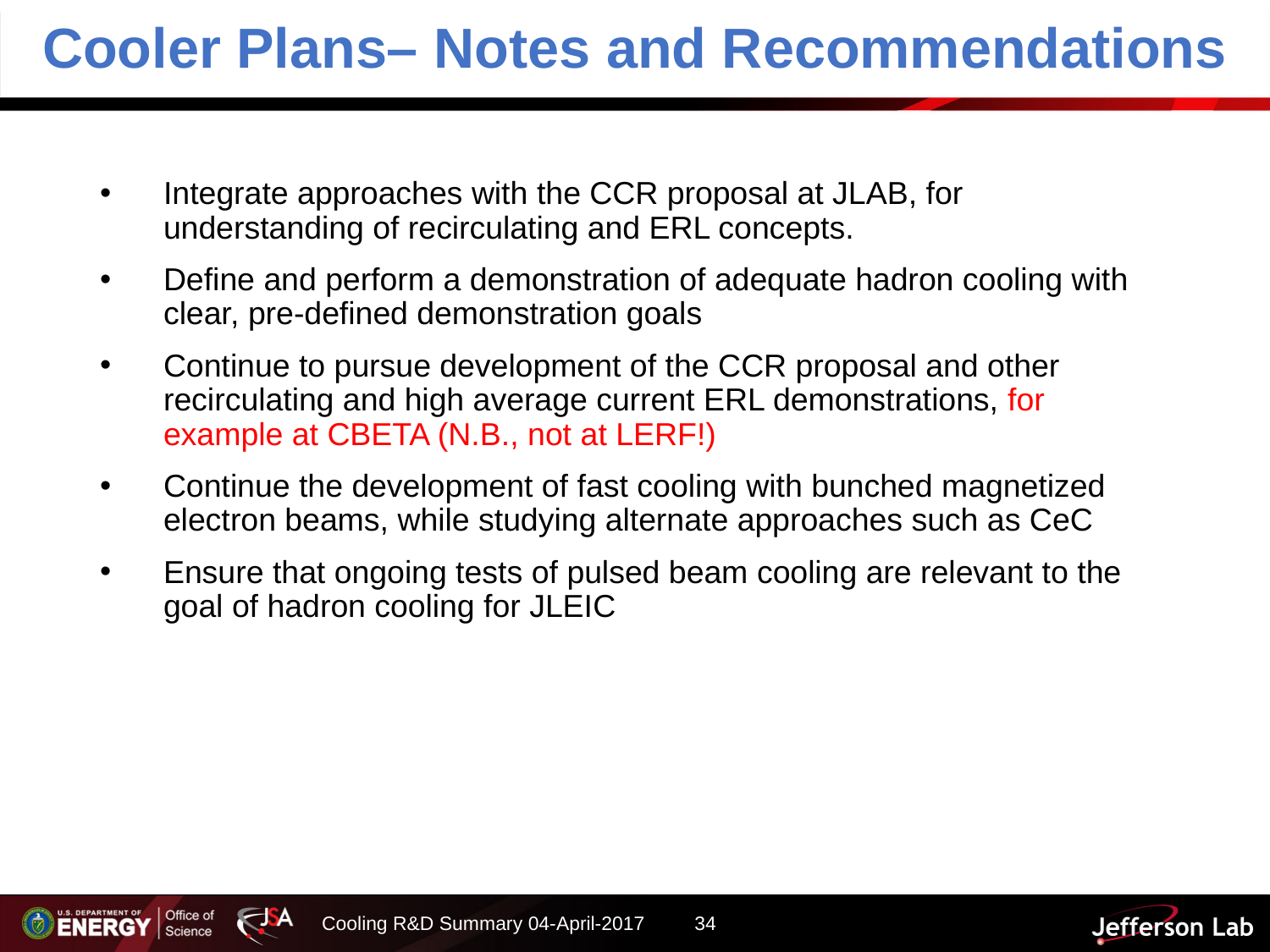

# Cooler Plans– Notes and Recommendations
Integrate approaches with the CCR proposal at JLAB, for understanding of recirculating and ERL concepts.
Define and perform a demonstration of adequate hadron cooling with clear, pre-defined demonstration goals
Continue to pursue development of the CCR proposal and other recirculating and high average current ERL demonstrations, for example at CBETA (N.B., not at LERF!)
Continue the development of fast cooling with bunched magnetized electron beams, while studying alternate approaches such as CeC
Ensure that ongoing tests of pulsed beam cooling are relevant to the goal of hadron cooling for JLEIC